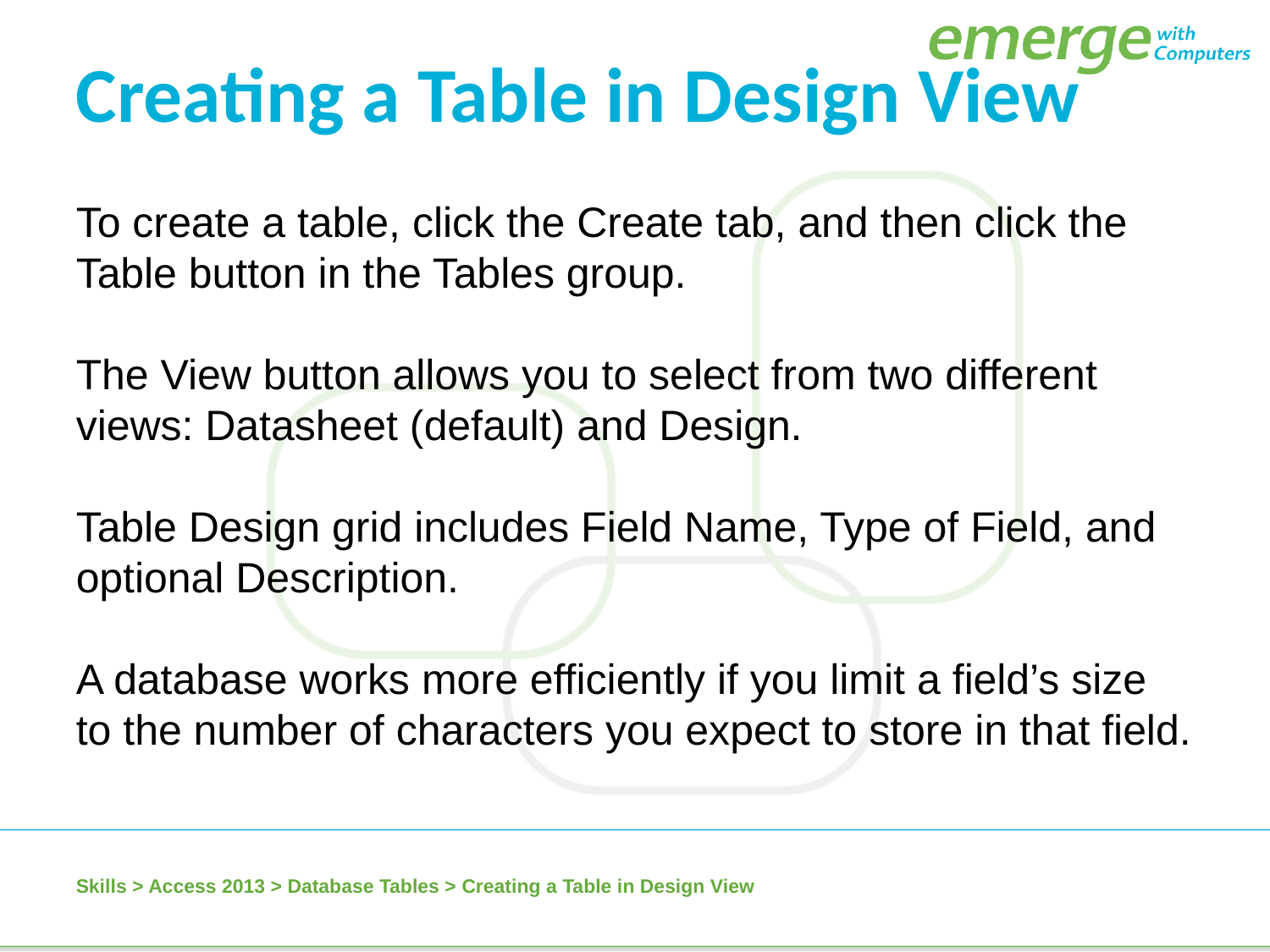

Creating a Table in Design View
To create a table, click the Create tab, and then click the Table button in the Tables group.

The View button allows you to select from two different views: Datasheet (default) and Design.

Table Design grid includes Field Name, Type of Field, and optional Description.

A database works more efficiently if you limit a field’s size to the number of characters you expect to store in that field.

Skills > Access 2013 > Database Tables > Creating a Table in Design View